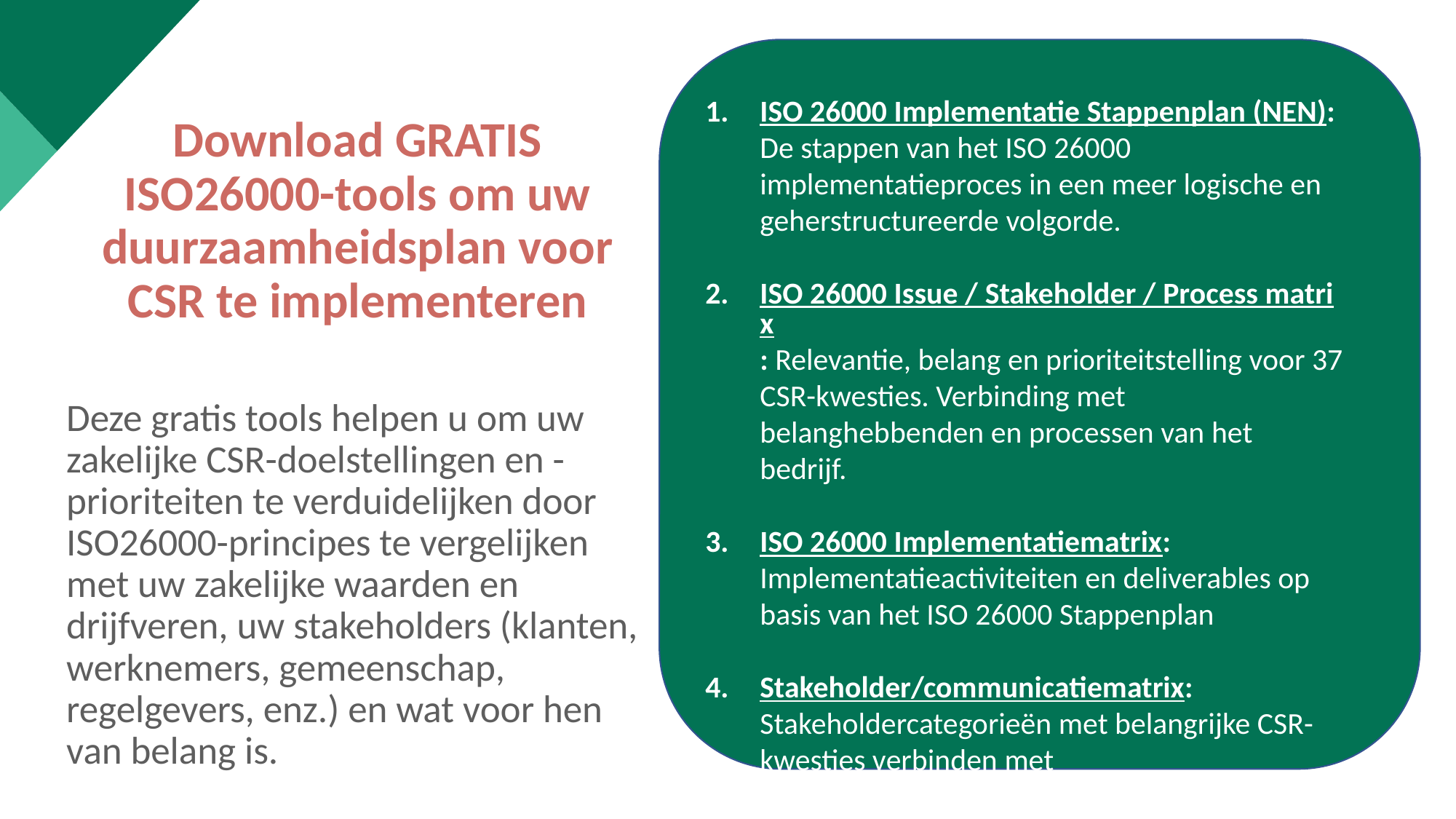

ISO 26000 Implementatie Stappenplan (NEN): De stappen van het ISO 26000 implementatieproces in een meer logische en geherstructureerde volgorde.

ISO 26000 Issue / Stakeholder / Process matrix: Relevantie, belang en prioriteitstelling voor 37 CSR-kwesties. Verbinding met belanghebbenden en processen van het bedrijf.

ISO 26000 Implementatiematrix: Implementatieactiviteiten en deliverables op basis van het ISO 26000 Stappenplan

Stakeholder/communicatiematrix: Stakeholdercategorieën met belangrijke CSR-kwesties verbinden met communicatieaspecten

Download GRATIS ISO26000-tools om uw duurzaamheidsplan voor CSR te implementeren

Deze gratis tools helpen u om uw zakelijke CSR-doelstellingen en -prioriteiten te verduidelijken door ISO26000-principes te vergelijken met uw zakelijke waarden en drijfveren, uw stakeholders (klanten, werknemers, gemeenschap, regelgevers, enz.) en wat voor hen van belang is.